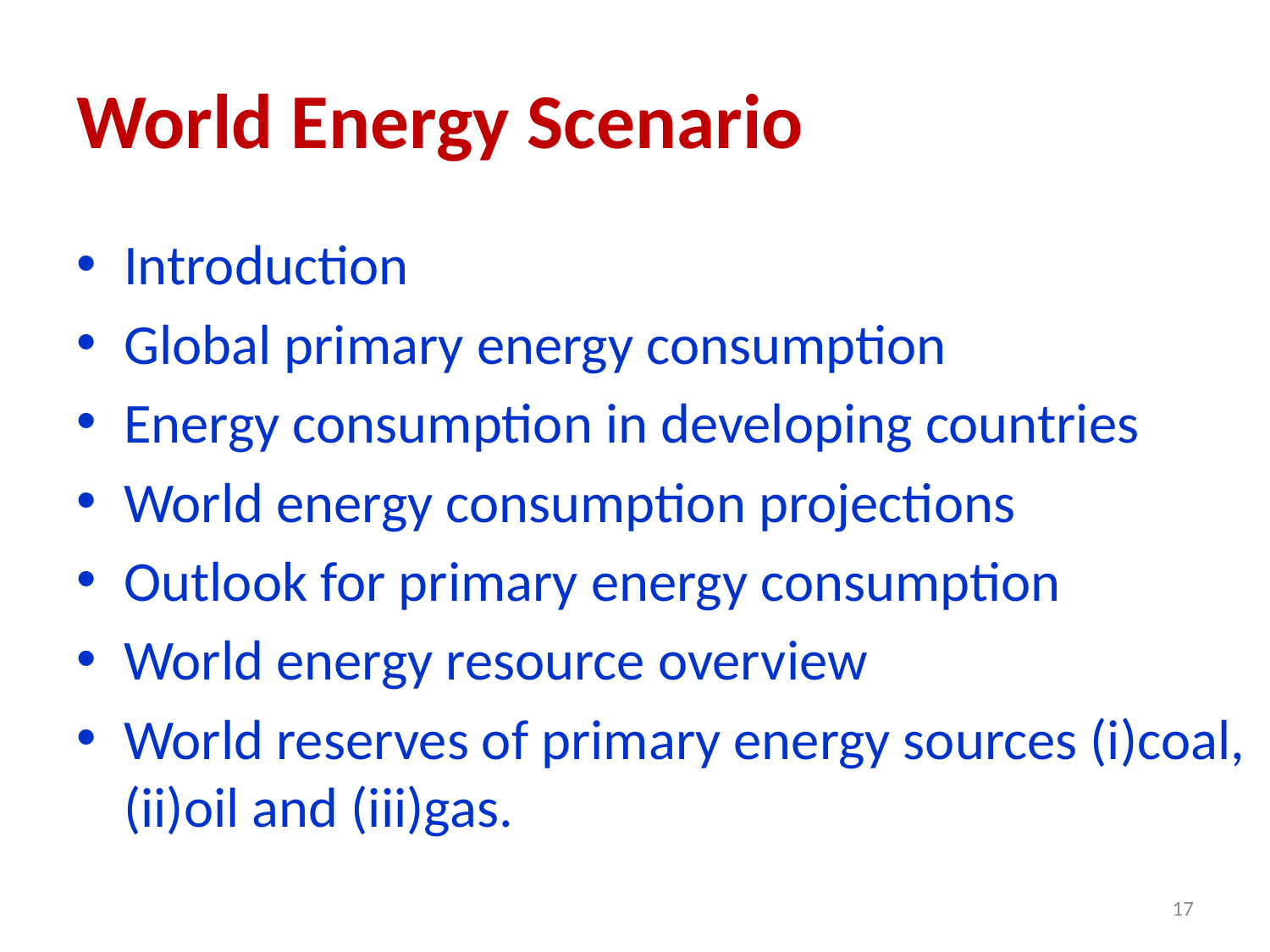

# World Energy Scenario
Introduction
Global primary energy consumption
Energy consumption in developing countries
World energy consumption projections
Outlook for primary energy consumption
World energy resource overview
World reserves of primary energy sources (i)coal, (ii)oil and (iii)gas.

17